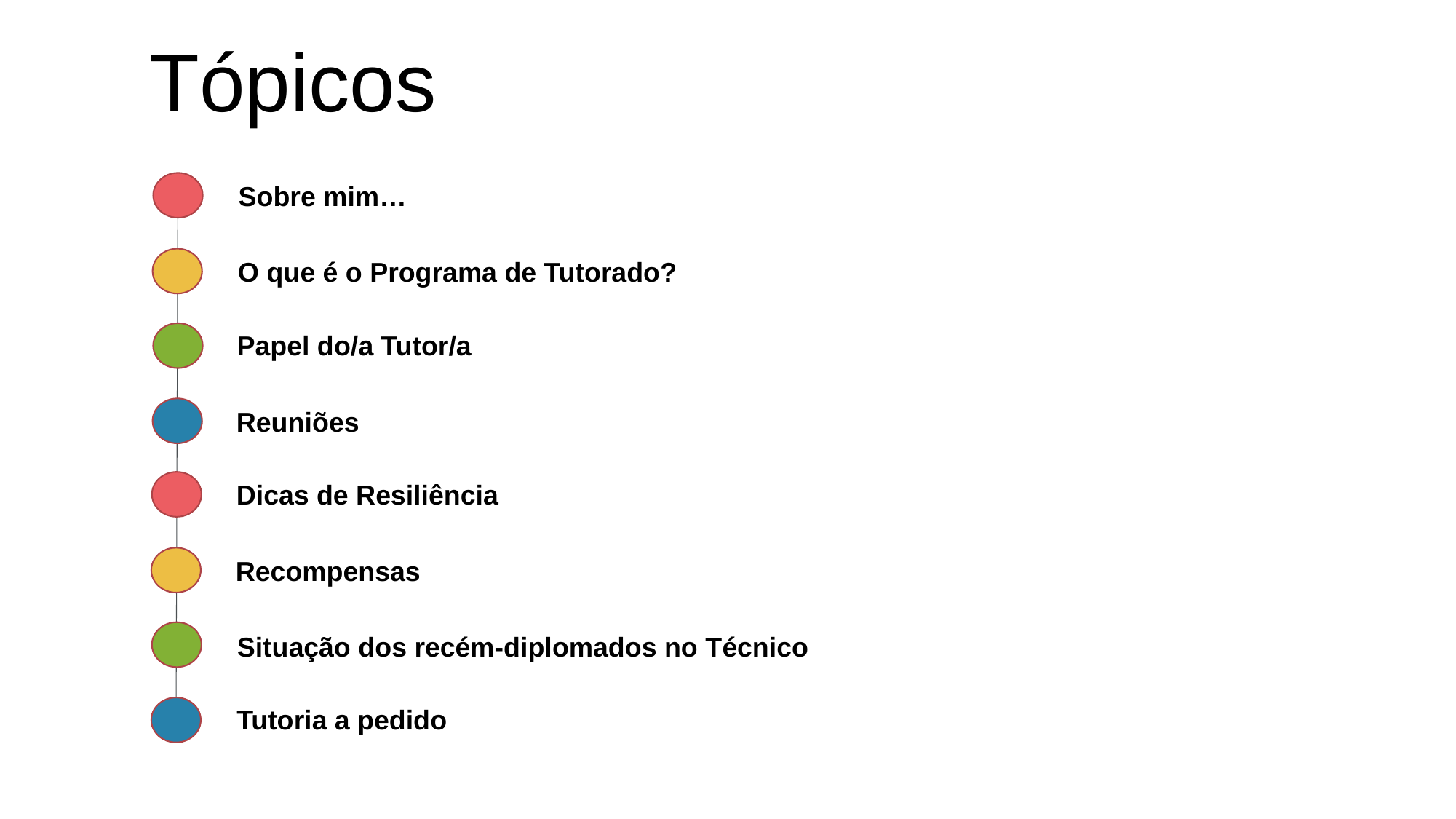

Tópicos

Sobre mim…
O que é o Programa de Tutorado?
Papel do/a Tutor/a
Reuniões
Dicas de Resiliência
Recompensas
Situação dos recém-diplomados no Técnico
Tutoria a pedido